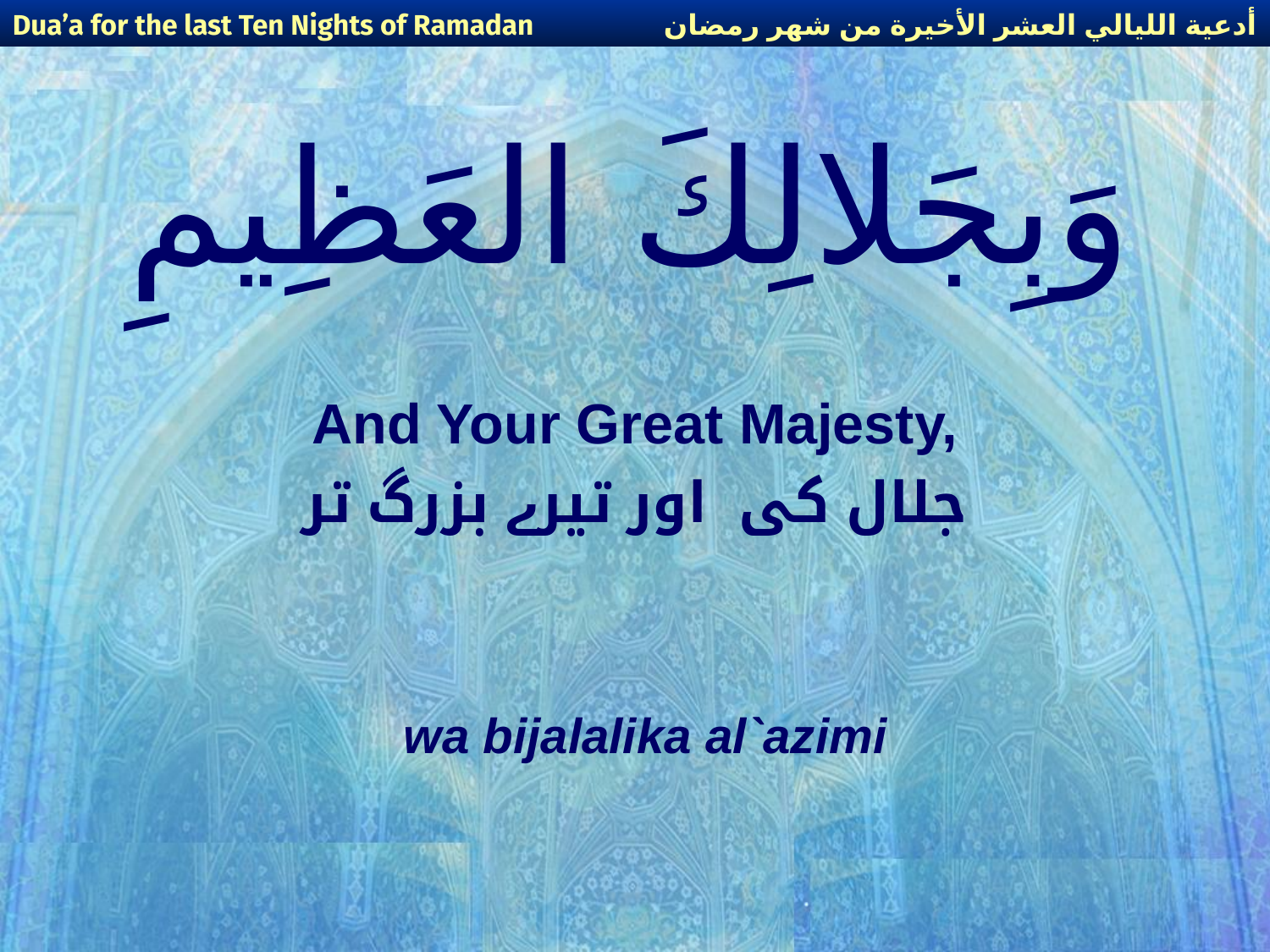

أدعية الليالي العشر الأخيرة من شهر رمضان
Dua’a for the last Ten Nights of Ramadan
# وَبِجَلالِكَ العَظِيمِ
And Your Great Majesty,
جلال کی  اور تیرے بزرگ تر

wa bijalalika al`azimi